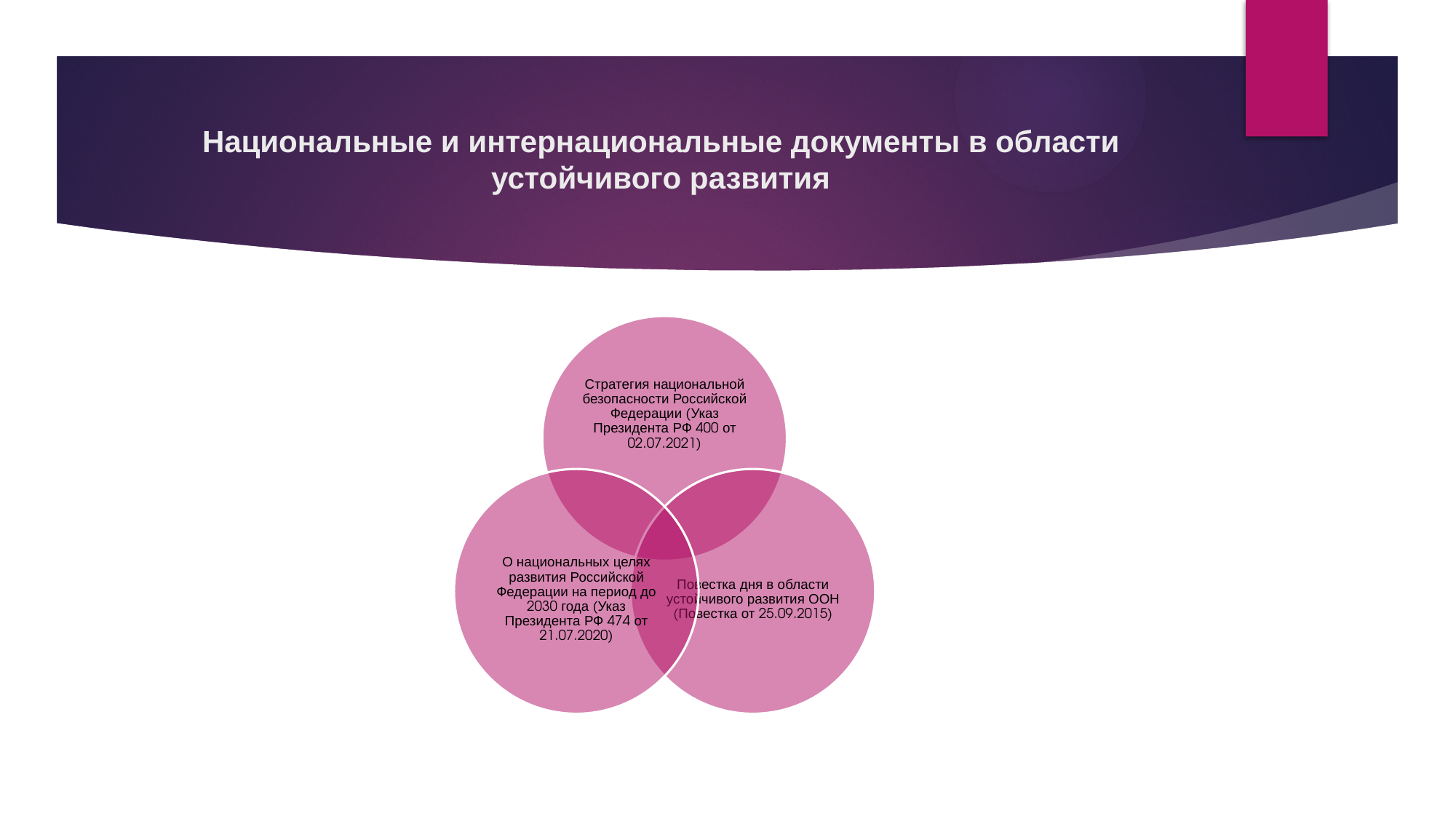

# Национальные и интернациональные документы в области устойчивого развития
Стратегия национальной безопасности Российской Федерации (Указ Президента РФ 400 от 02.07.2021)
Повестка дня в области устойчивого развития ООН (Повестка от 25.09.2015)
О национальных целях развития Российской Федерации на период до 2030 года (Указ Президента РФ 474 от 21.07.2020)